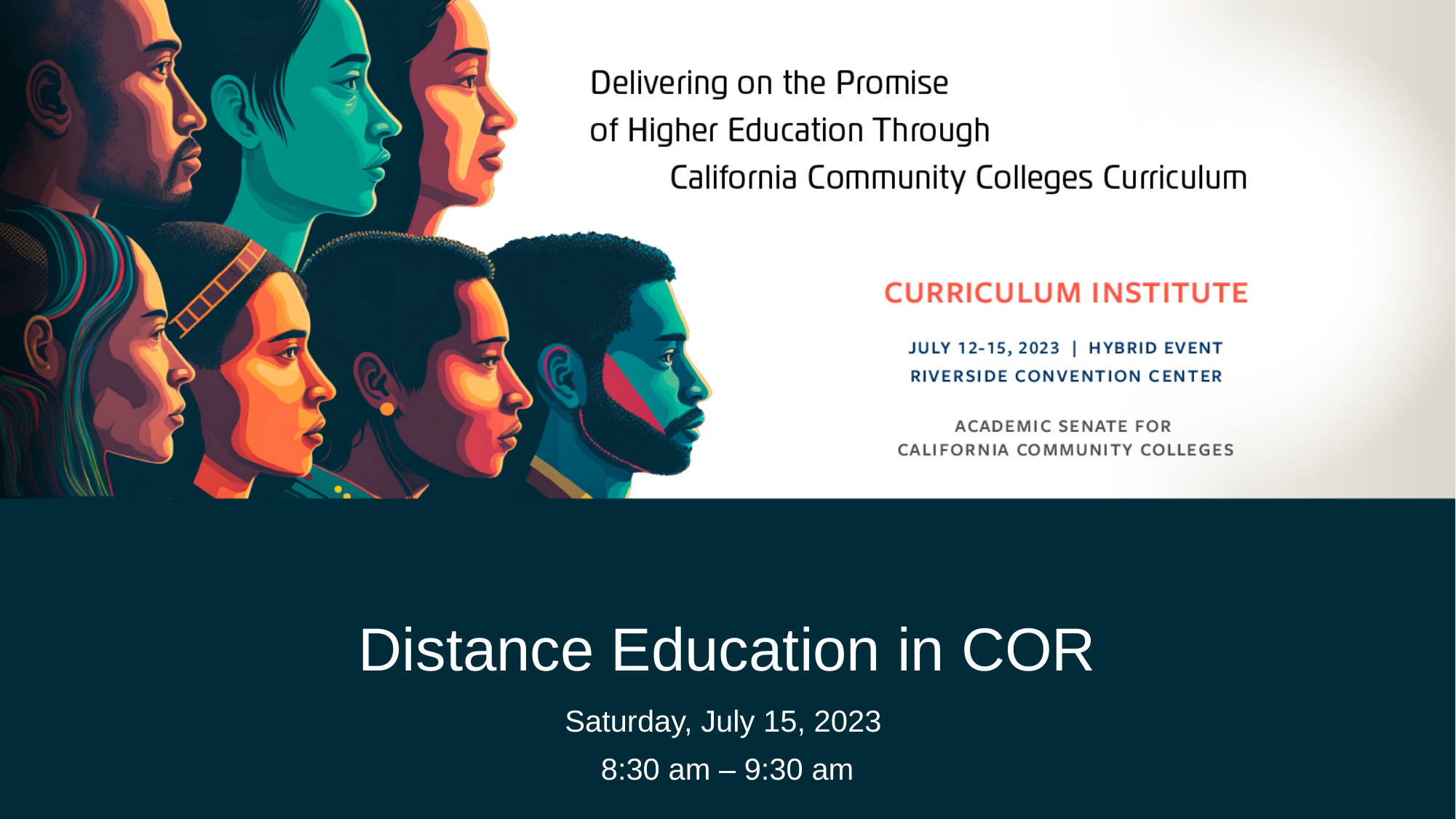

# Distance Education in COR
Saturday, July 15, 2023
8:30 am – 9:30 am